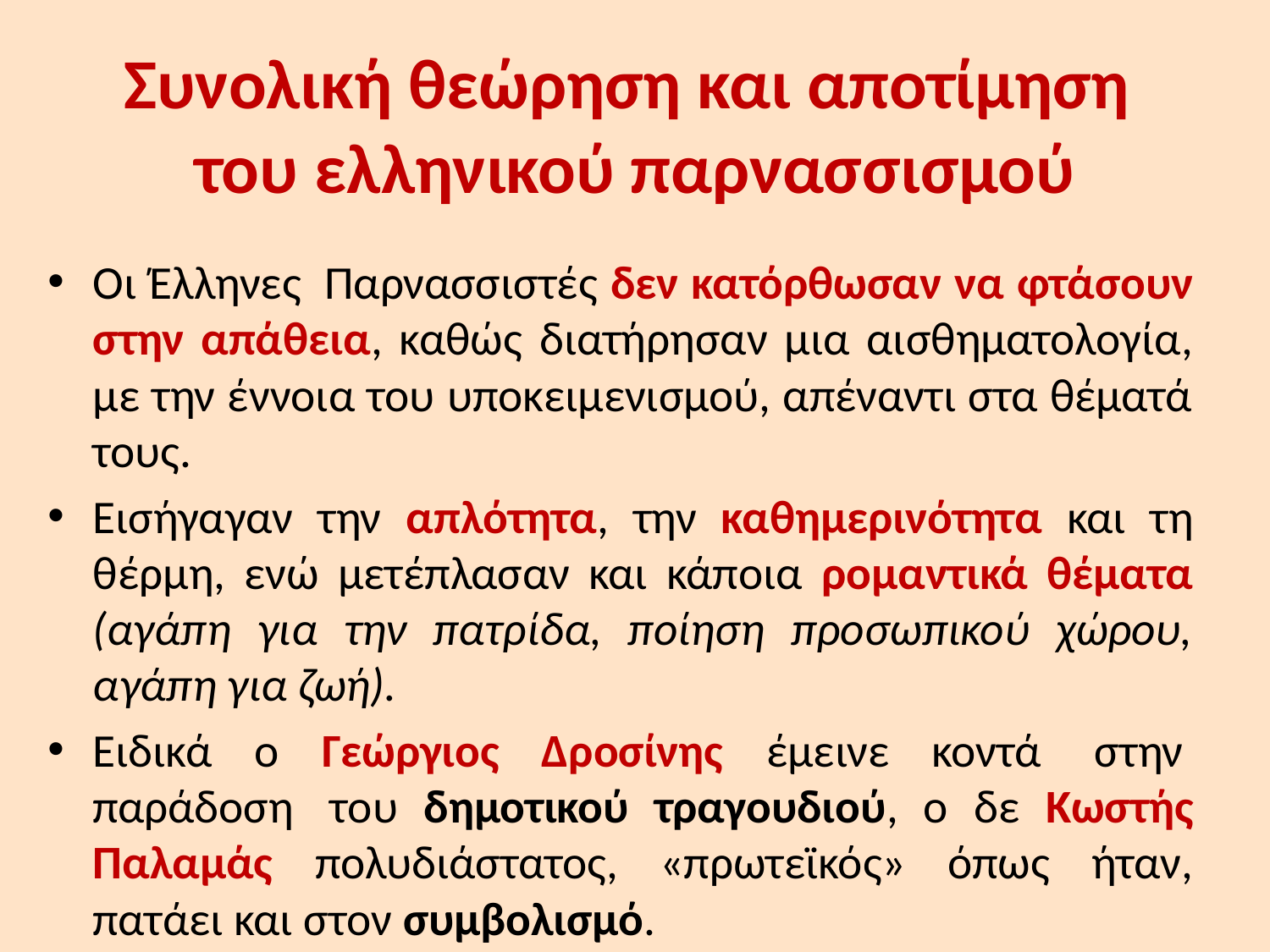

Συνολική θεώρηση και αποτίμηση
του ελληνικού παρνασσισμού
Οι Έλληνες  Παρνασσιστές δεν κατόρθωσαν να φτάσουν στην απάθεια, καθώς διατήρησαν μια αισθηματολογία, με την έννοια του υποκειμενισμού, απέναντι στα θέματά τους.
Εισήγαγαν την απλότητα, την καθημερινότητα και τη θέρμη, ενώ μετέπλασαν και κάποια ρομαντικά θέματα (αγάπη για την πατρίδα, ποίηση προσωπικού χώρου, αγάπη για ζωή).
Ειδικά ο Γεώργιος Δροσίνης έμεινε κοντά  στην  παράδοση  του δημοτικού τραγουδιού, ο δε Κωστής Παλαμάς πολυδιάστατος, «πρωτεϊκός» όπως ήταν, πατάει και στον συμβολισμό.